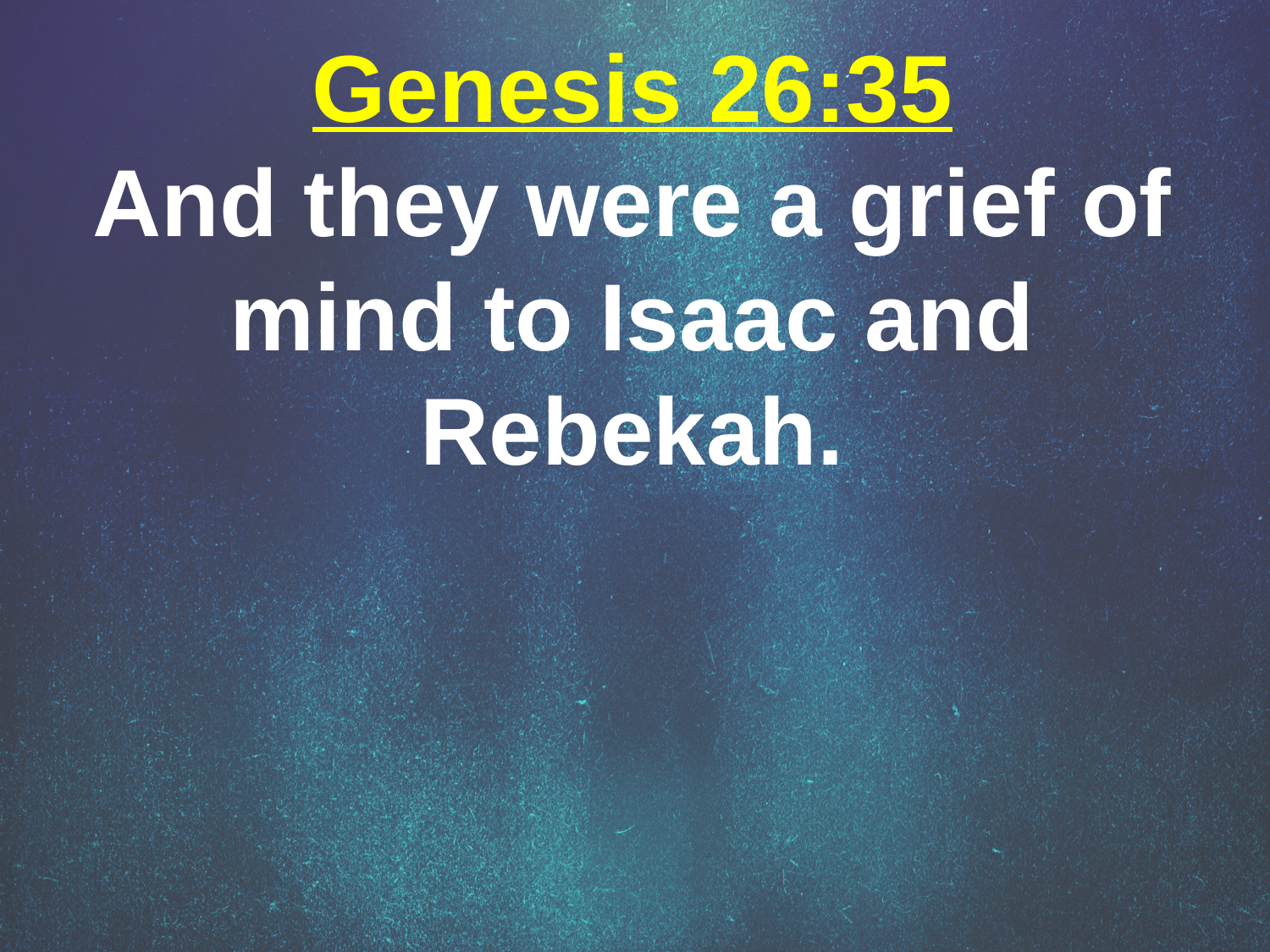

Genesis 26:35
And they were a grief of mind to Isaac and Rebekah.